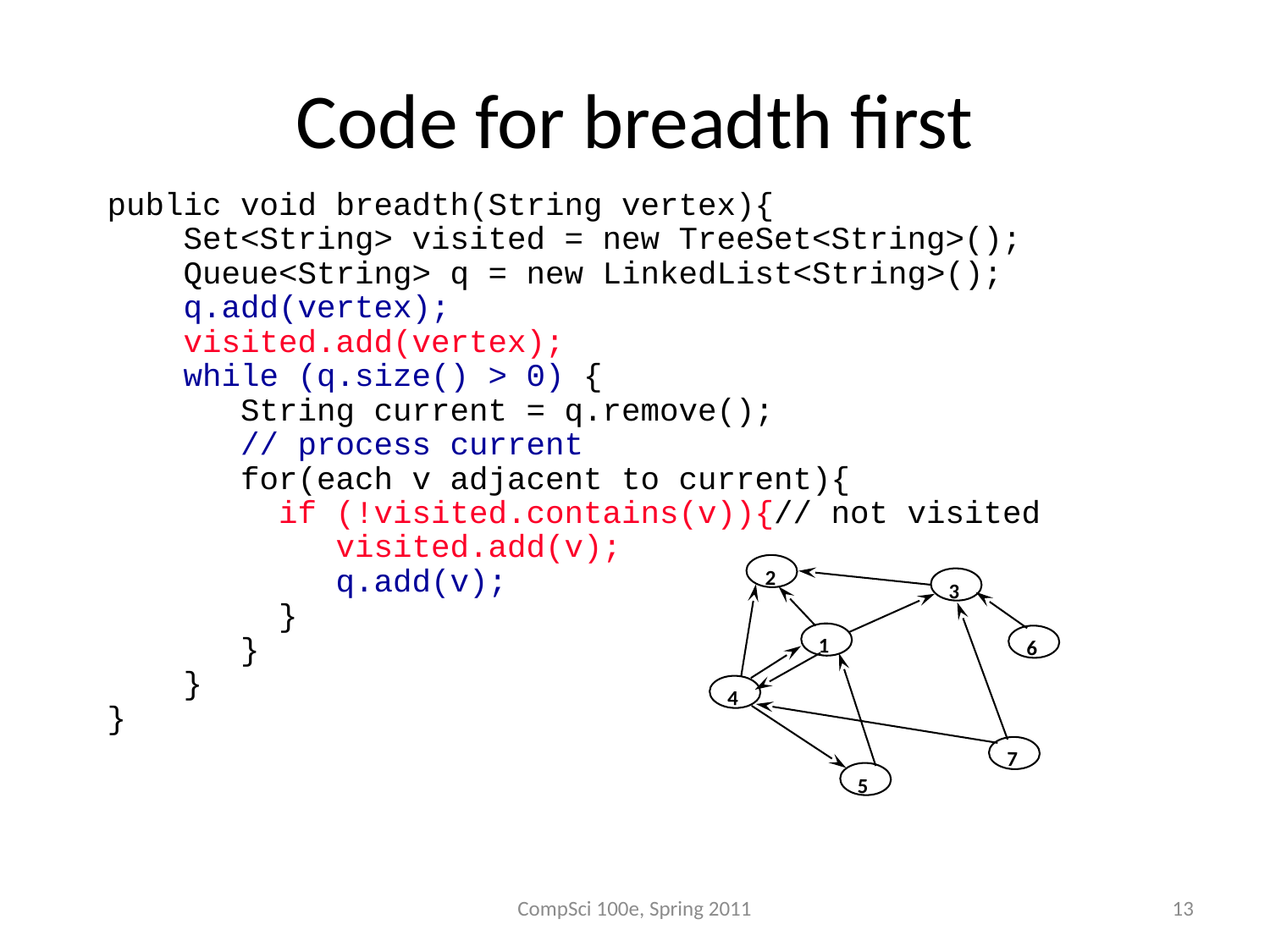

# Code for breadth first
public void breadth(String vertex){
    Set<String> visited = new TreeSet<String>();
    Queue<String> q = new LinkedList<String>();
    q.add(vertex);
    visited.add(vertex);
    while (q.size() > 0) {
       String current = q.remove();
       // process current
       for(each v adjacent to current){
         if (!visited.contains(v)){// not visited
            visited.add(v);
            q.add(v);
         }
       }
    }
}

2

3

6

1

4

7

5

CompSci 100e, Spring 2011
13